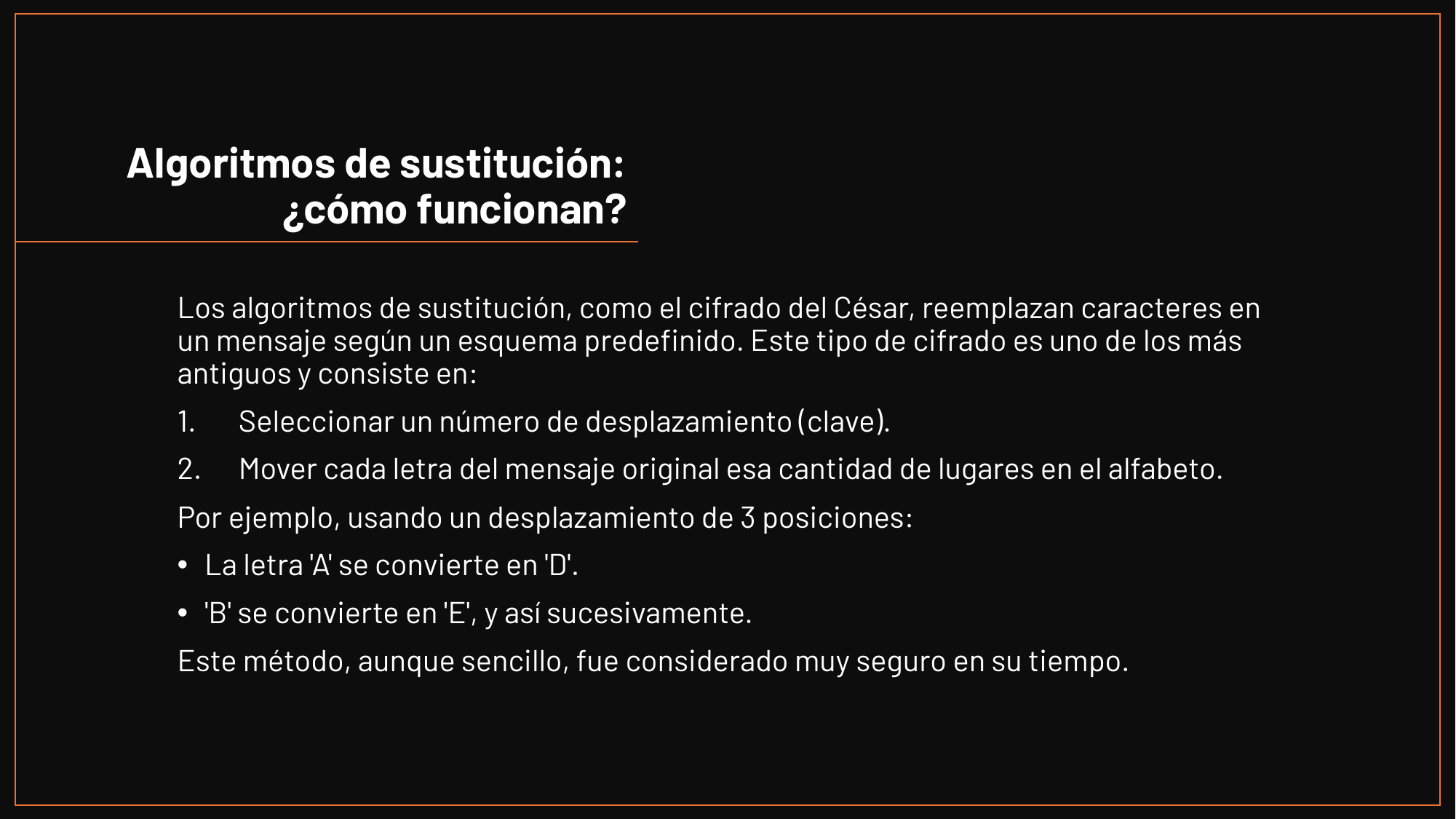

# Algoritmos de sustitución: ¿cómo funcionan?
Los algoritmos de sustitución, como el cifrado del César, reemplazan caracteres en un mensaje según un esquema predefinido. Este tipo de cifrado es uno de los más antiguos y consiste en:
Seleccionar un número de desplazamiento (clave).
Mover cada letra del mensaje original esa cantidad de lugares en el alfabeto.
Por ejemplo, usando un desplazamiento de 3 posiciones:
La letra 'A' se convierte en 'D'.
'B' se convierte en 'E', y así sucesivamente.
Este método, aunque sencillo, fue considerado muy seguro en su tiempo.